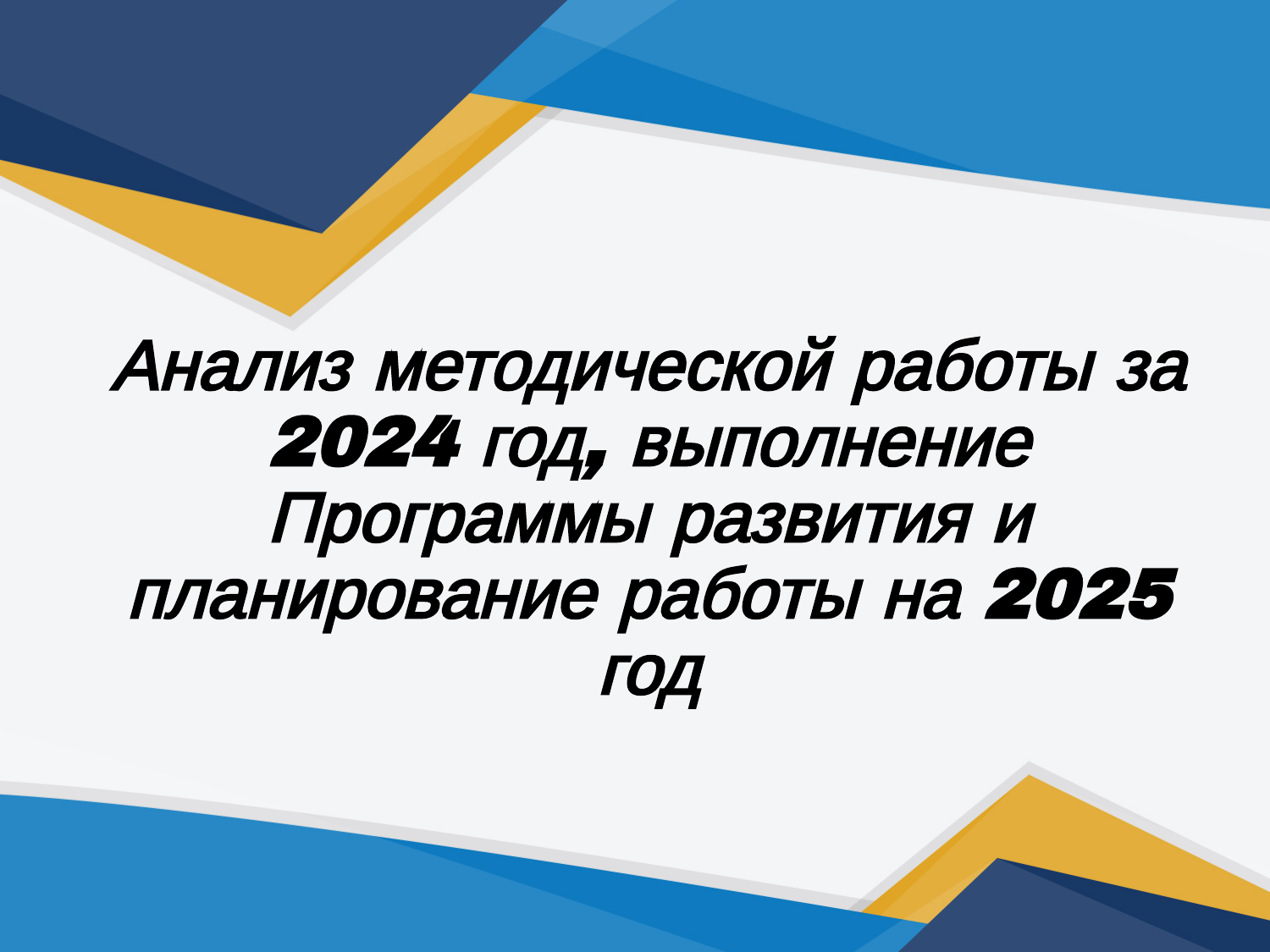

# Анализ методической работы за 2024 год, выполнение Программы развития и планирование работы на 2025 год